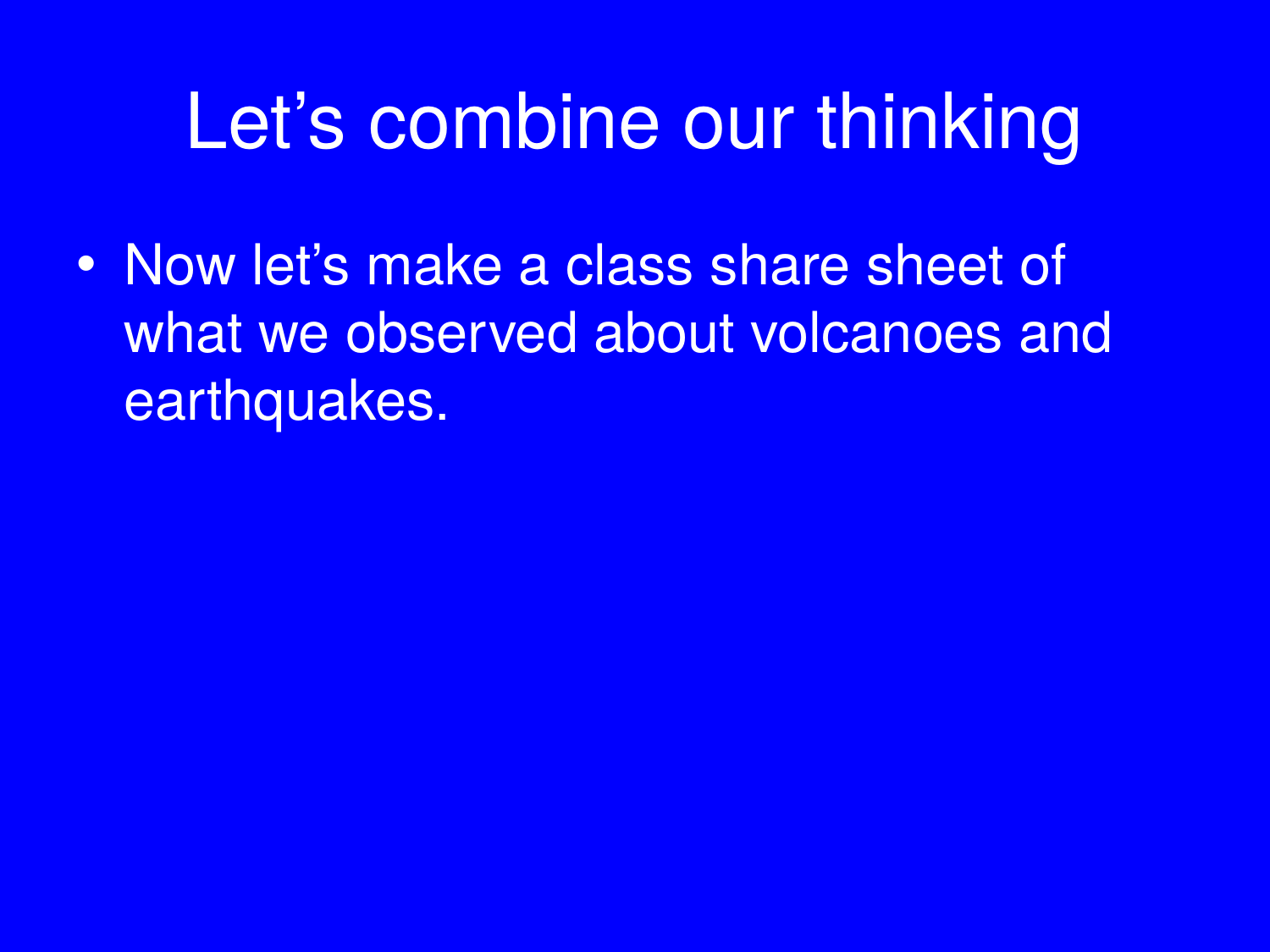

# Let’s combine our thinking
Now let’s make a class share sheet of what we observed about volcanoes and earthquakes.